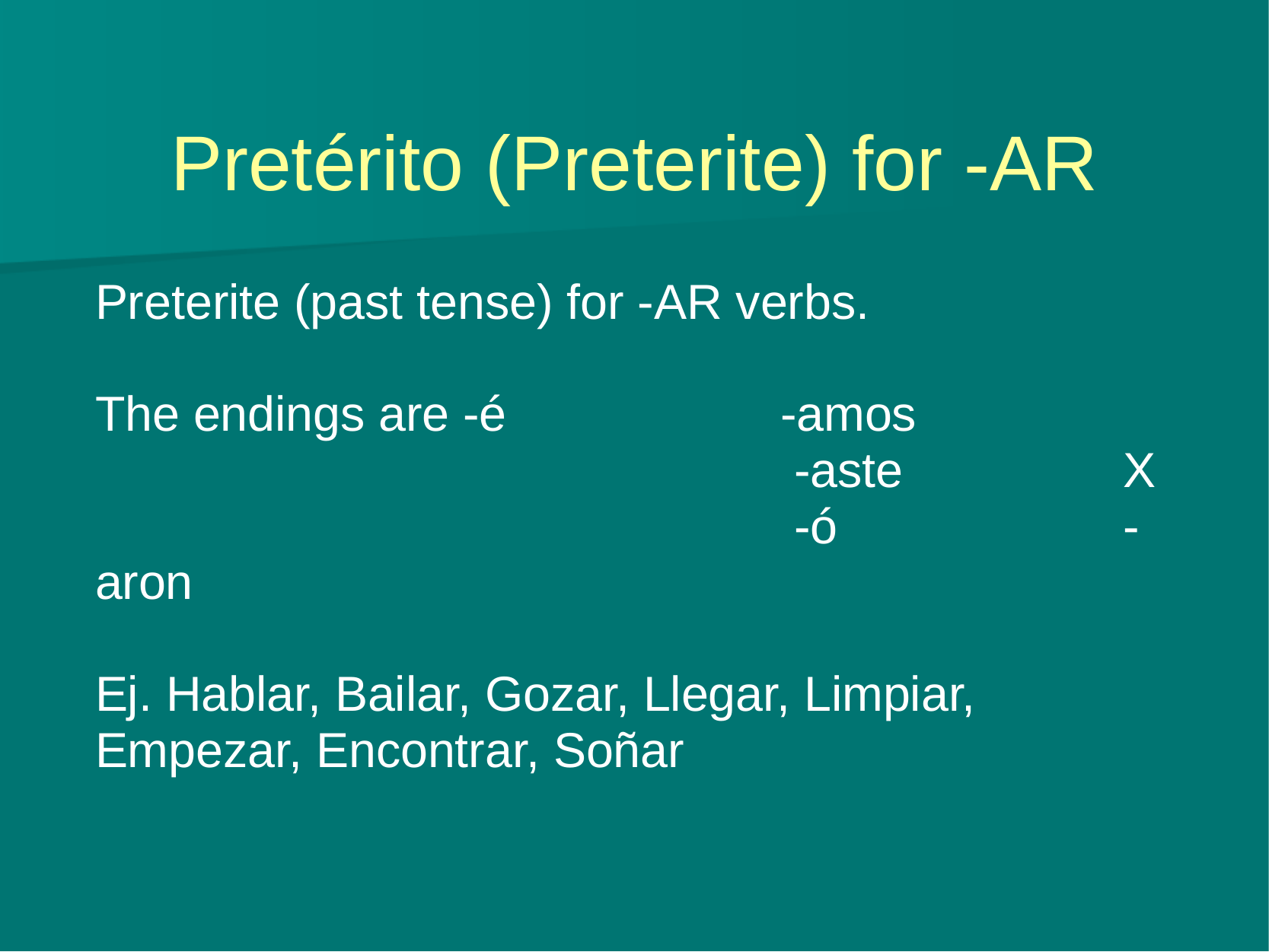

# Pretérito (Preterite) for -AR
Preterite (past tense) for -AR verbs.

The endings are -é			-amos
						 -aste		X
						 -ó			-aron

Ej. Hablar, Bailar, Gozar, Llegar, Limpiar, Empezar, Encontrar, Soñar